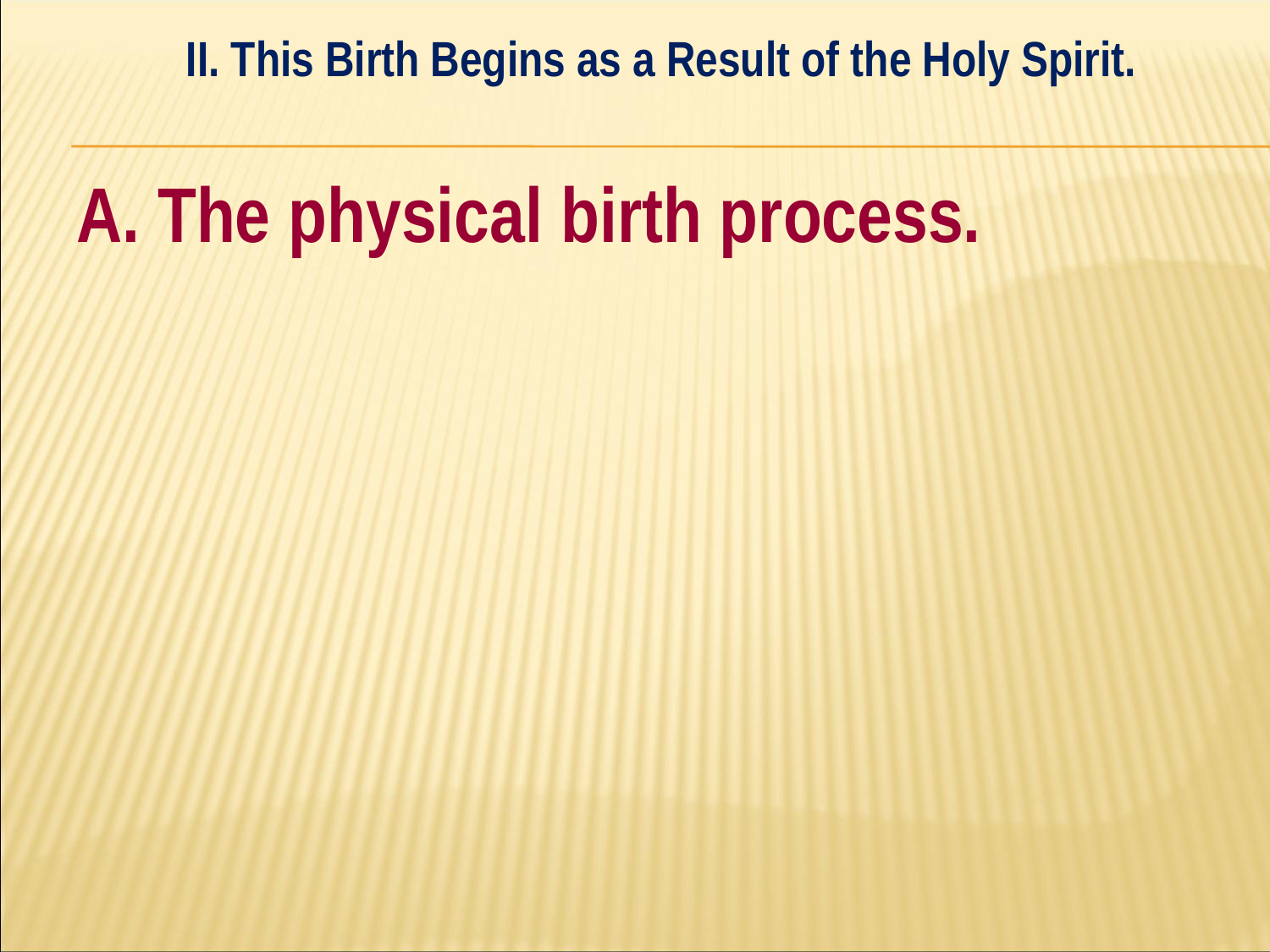

II. This Birth Begins as a Result of the Holy Spirit.
#
A. The physical birth process.